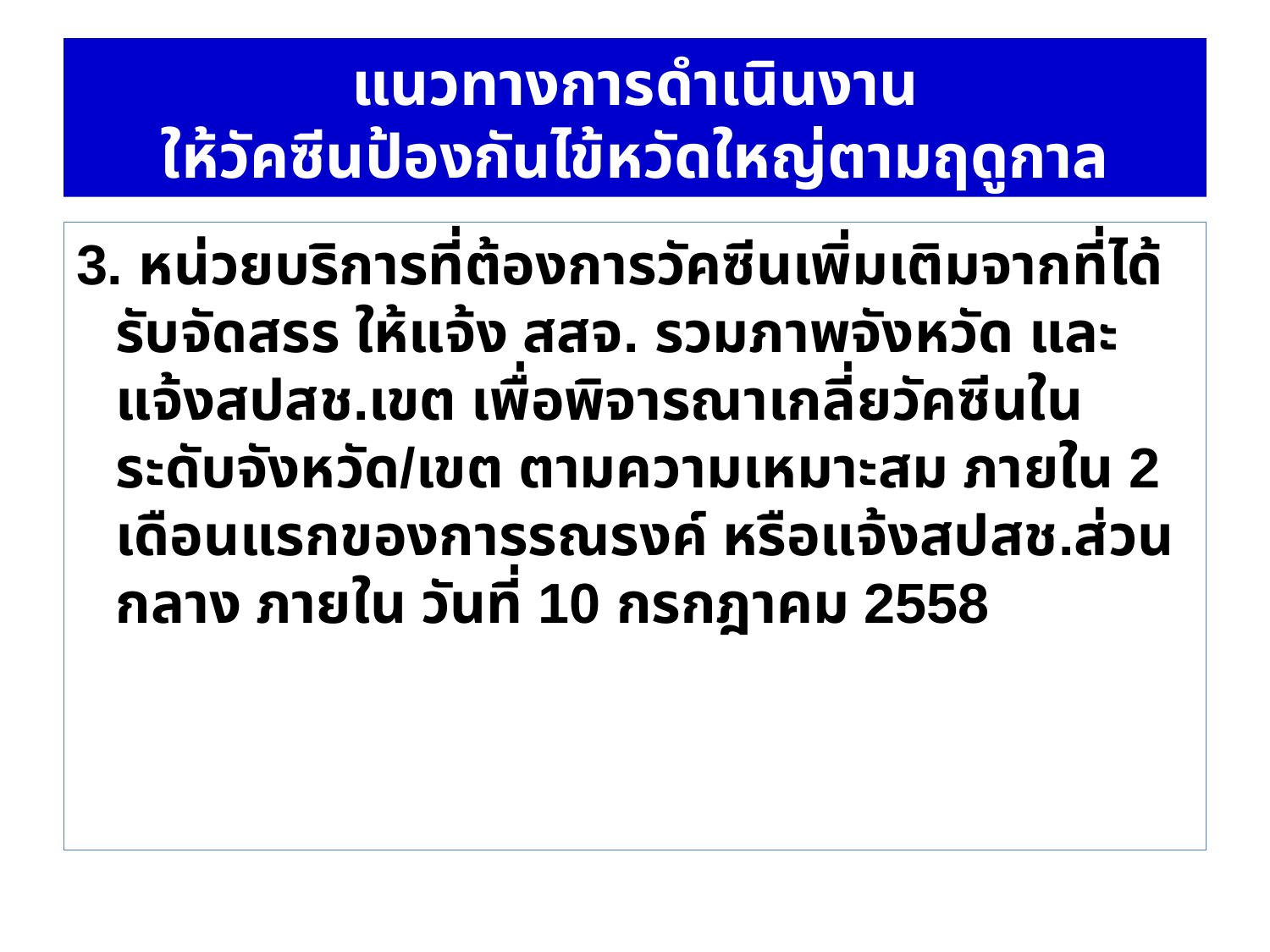

# แนวทางการดำเนินงาน ให้วัคซีนป้องกันไข้หวัดใหญ่ตามฤดูกาล
3. หน่วยบริการที่ต้องการวัคซีนเพิ่มเติมจากที่ได้รับจัดสรร ให้แจ้ง สสจ. รวมภาพจังหวัด และแจ้งสปสช.เขต เพื่อพิจารณาเกลี่ยวัคซีนในระดับจังหวัด/เขต ตามความเหมาะสม ภายใน 2 เดือนแรกของการรณรงค์ หรือแจ้งสปสช.ส่วนกลาง ภายใน วันที่ 10 กรกฎาคม 2558